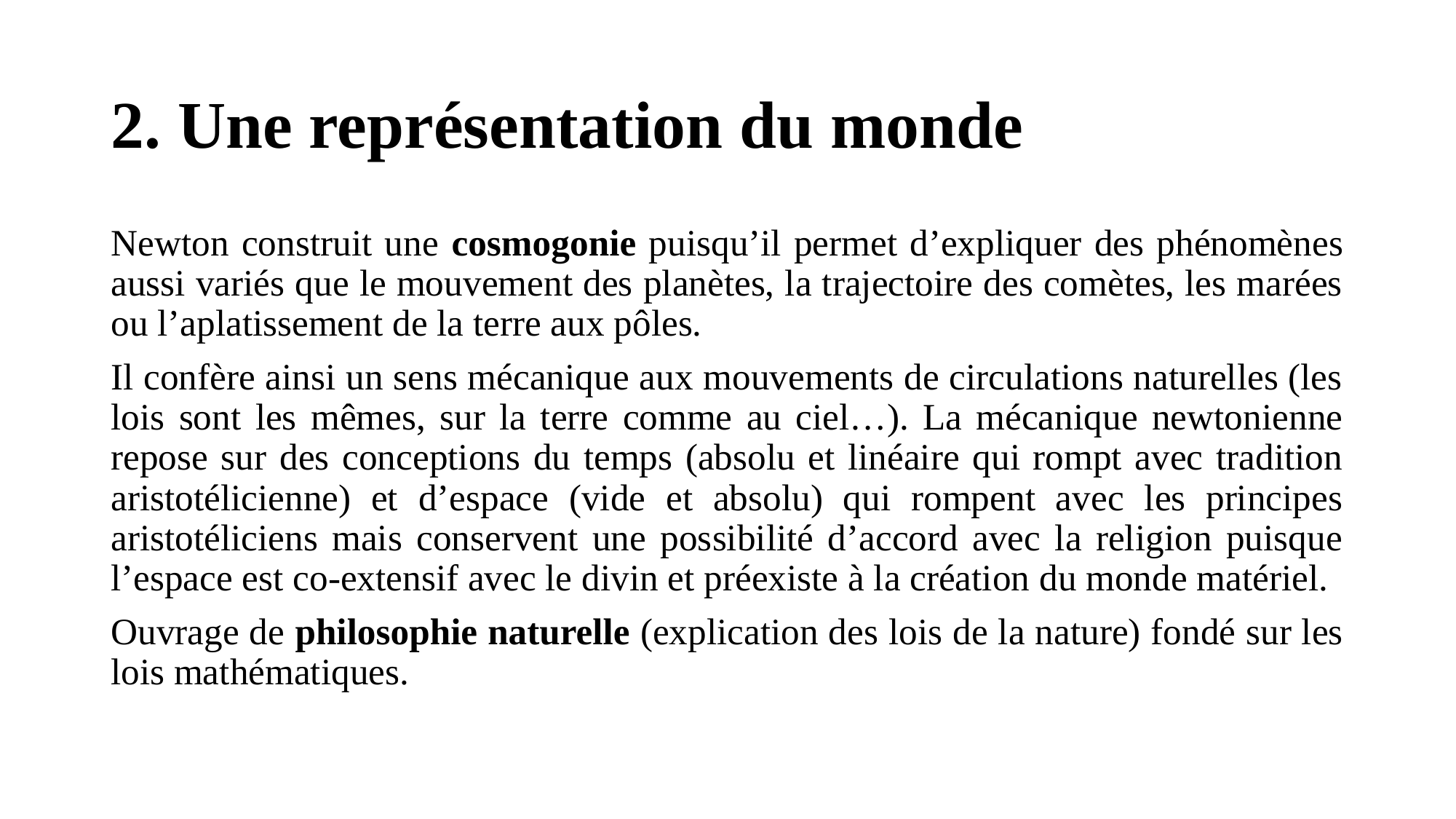

# 2. Une représentation du monde
Newton construit une cosmogonie puisqu’il permet d’expliquer des phénomènes aussi variés que le mouvement des planètes, la trajectoire des comètes, les marées ou l’aplatissement de la terre aux pôles.
Il confère ainsi un sens mécanique aux mouvements de circulations naturelles (les lois sont les mêmes, sur la terre comme au ciel…). La mécanique newtonienne repose sur des conceptions du temps (absolu et linéaire qui rompt avec tradition aristotélicienne) et d’espace (vide et absolu) qui rompent avec les principes aristotéliciens mais conservent une possibilité d’accord avec la religion puisque l’espace est co-extensif avec le divin et préexiste à la création du monde matériel.
Ouvrage de philosophie naturelle (explication des lois de la nature) fondé sur les lois mathématiques.